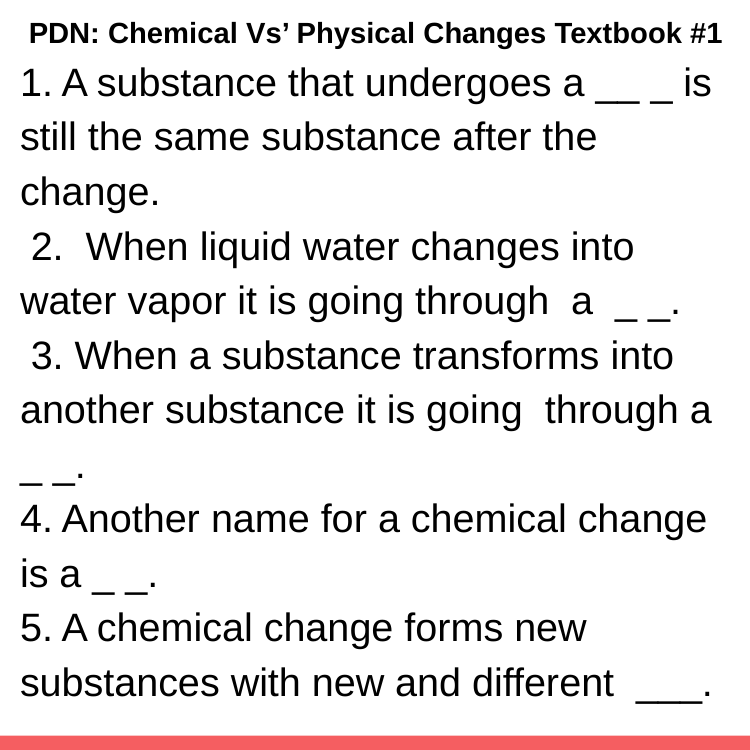

PDN: Chemical Vs’ Physical Changes Textbook #1
1. A substance that undergoes a __ _ is  still the same substance after the change.
 2.  When liquid water changes into water vapor it is going through  a  _ _.
 3. When a substance transforms into another substance it is going  through a _ _.
4. Another name for a chemical change is a _ _.
5. A chemical change forms new substances with new and different  ___.